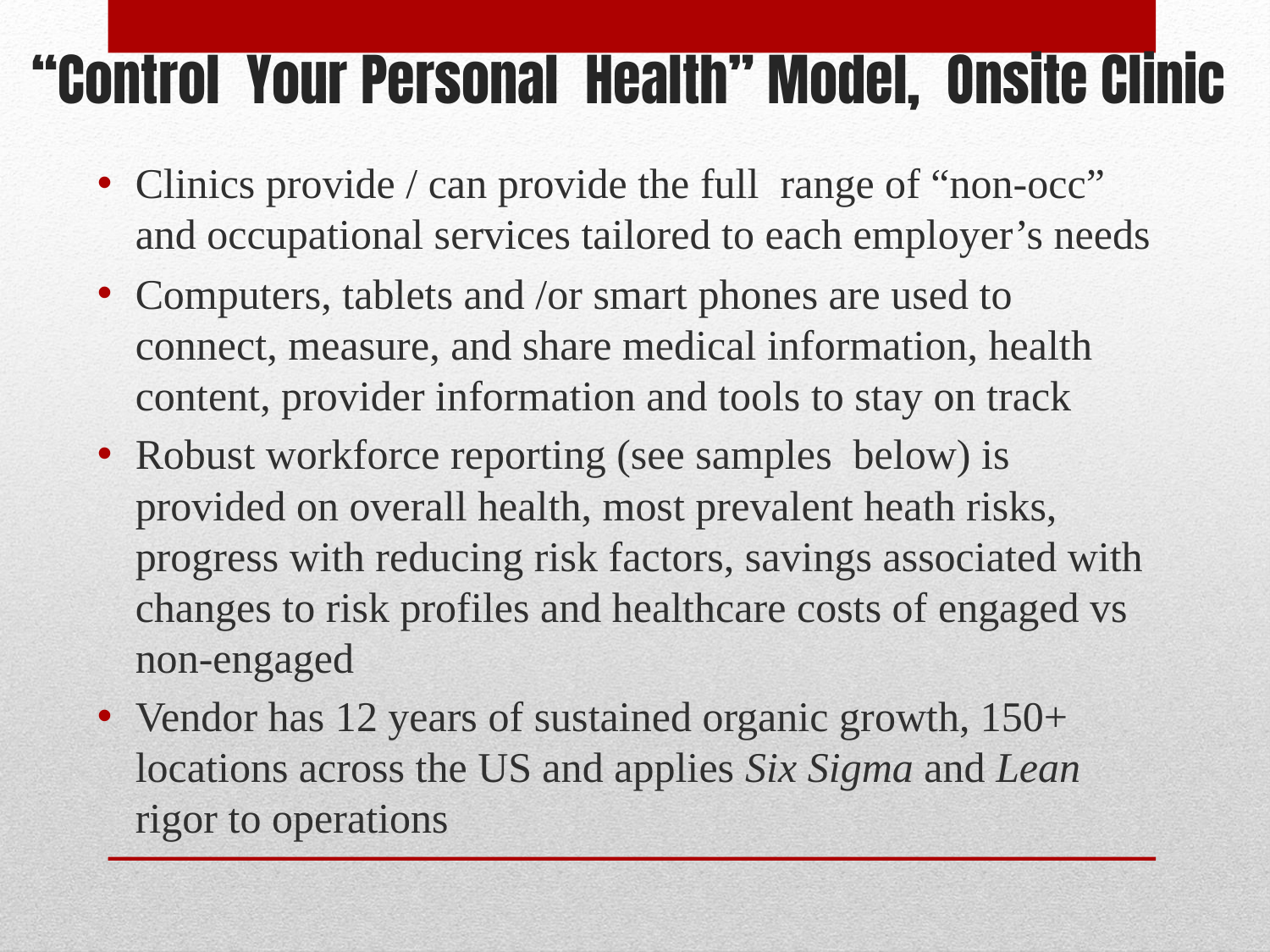

# “Control  Your Personal  Health” Model,  Onsite Clinic
Clinics provide / can provide the full  range of “non-occ” and occupational services tailored to each employer’s needs
Computers, tablets and /or smart phones are used to connect, measure, and share medical information, health content, provider information and tools to stay on track
Robust workforce reporting (see samples  below) is provided on overall health, most prevalent heath risks, progress with reducing risk factors, savings associated with changes to risk profiles and healthcare costs of engaged vs non-engaged
Vendor has 12 years of sustained organic growth, 150+ locations across the US and applies Six Sigma and Lean rigor to operations